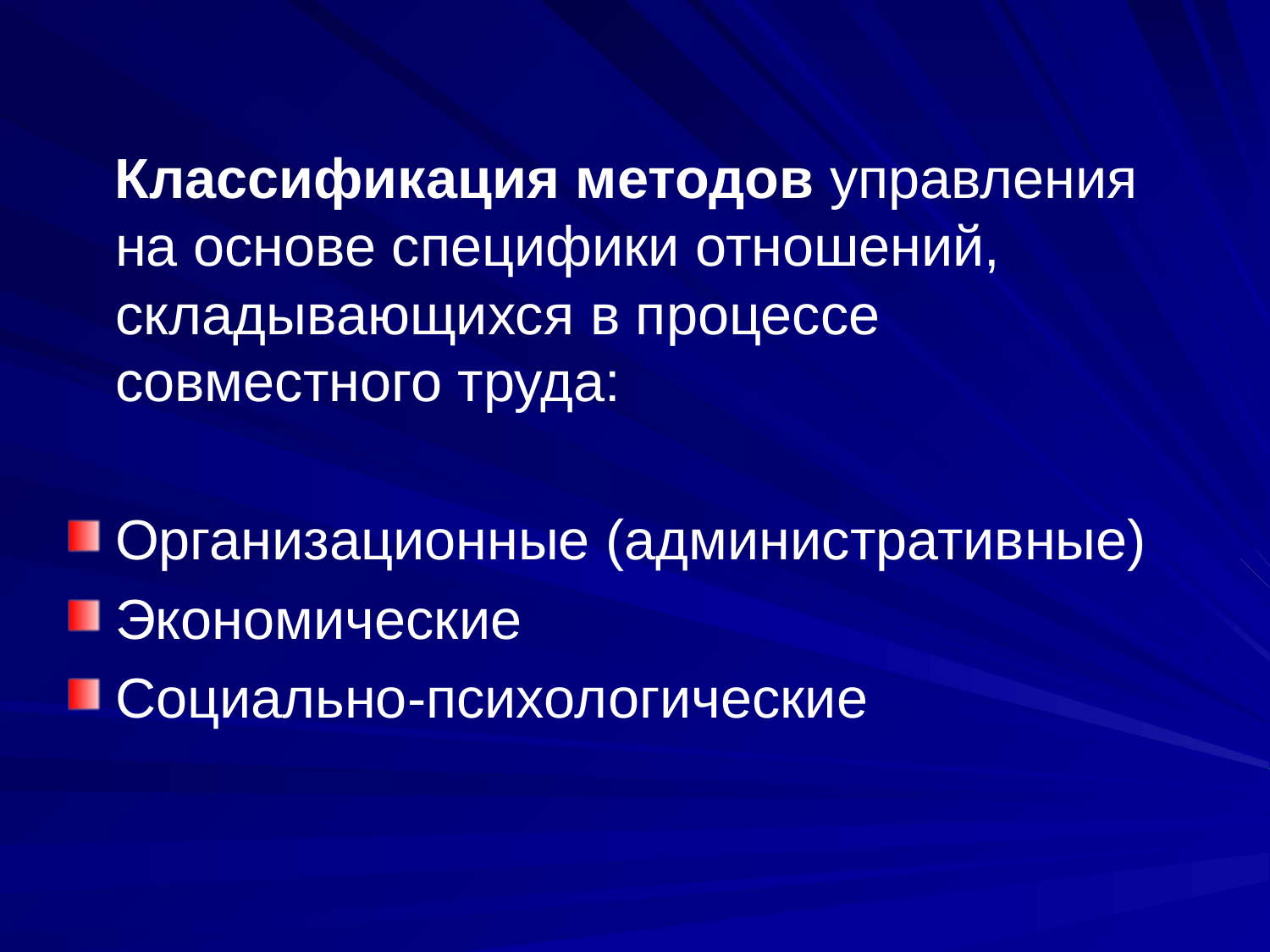

Классификация методов управления на основе специфики отношений, складывающихся в процессе совместного труда:

Организационные (административные)
Экономические
Социально-психологические